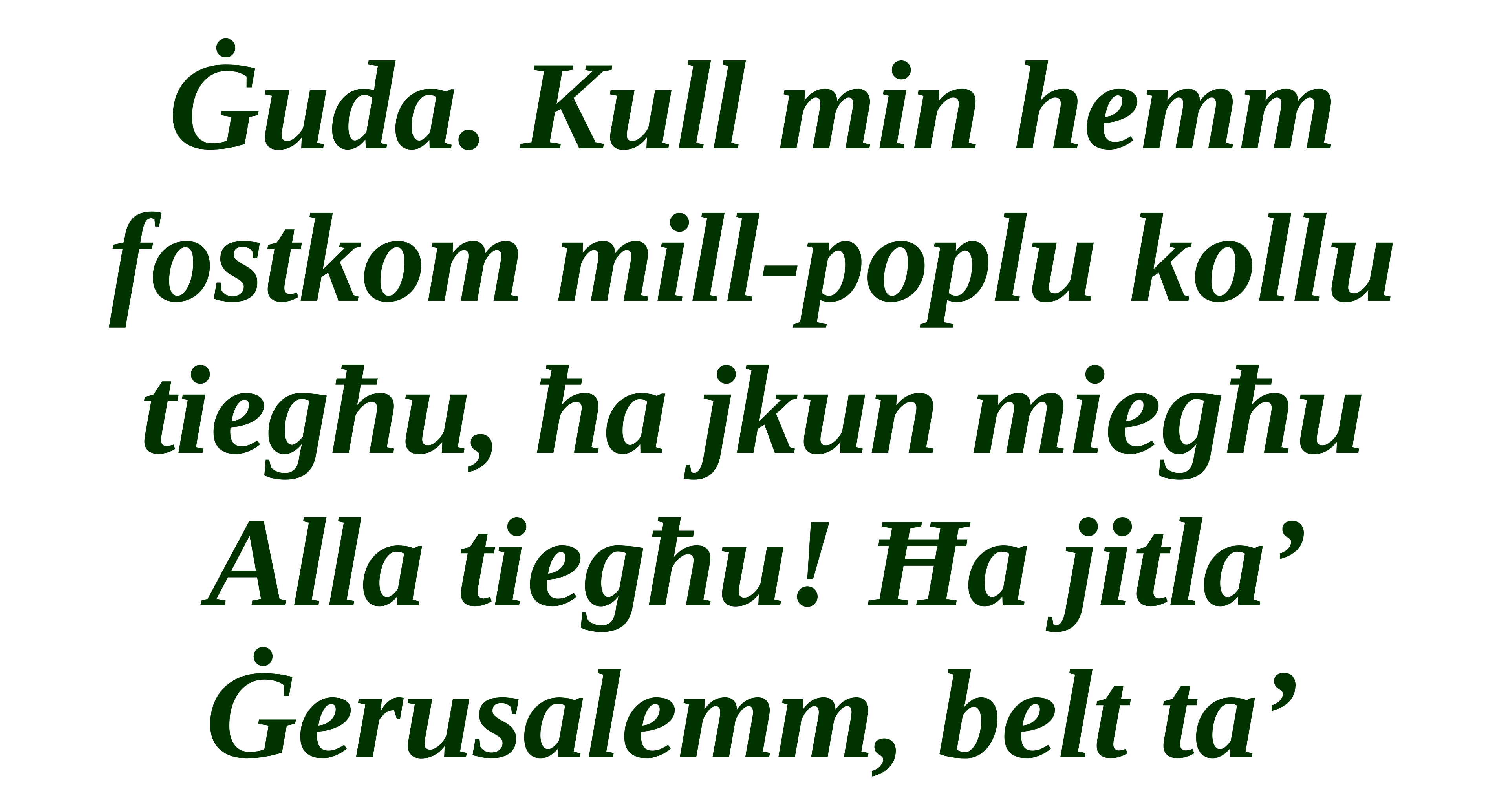

Ġuda. Kull min hemm
fostkom mill-poplu kollu tiegħu, ħa jkun miegħu Alla tiegħu! Ħa jitla’ Ġerusalemm, belt ta’